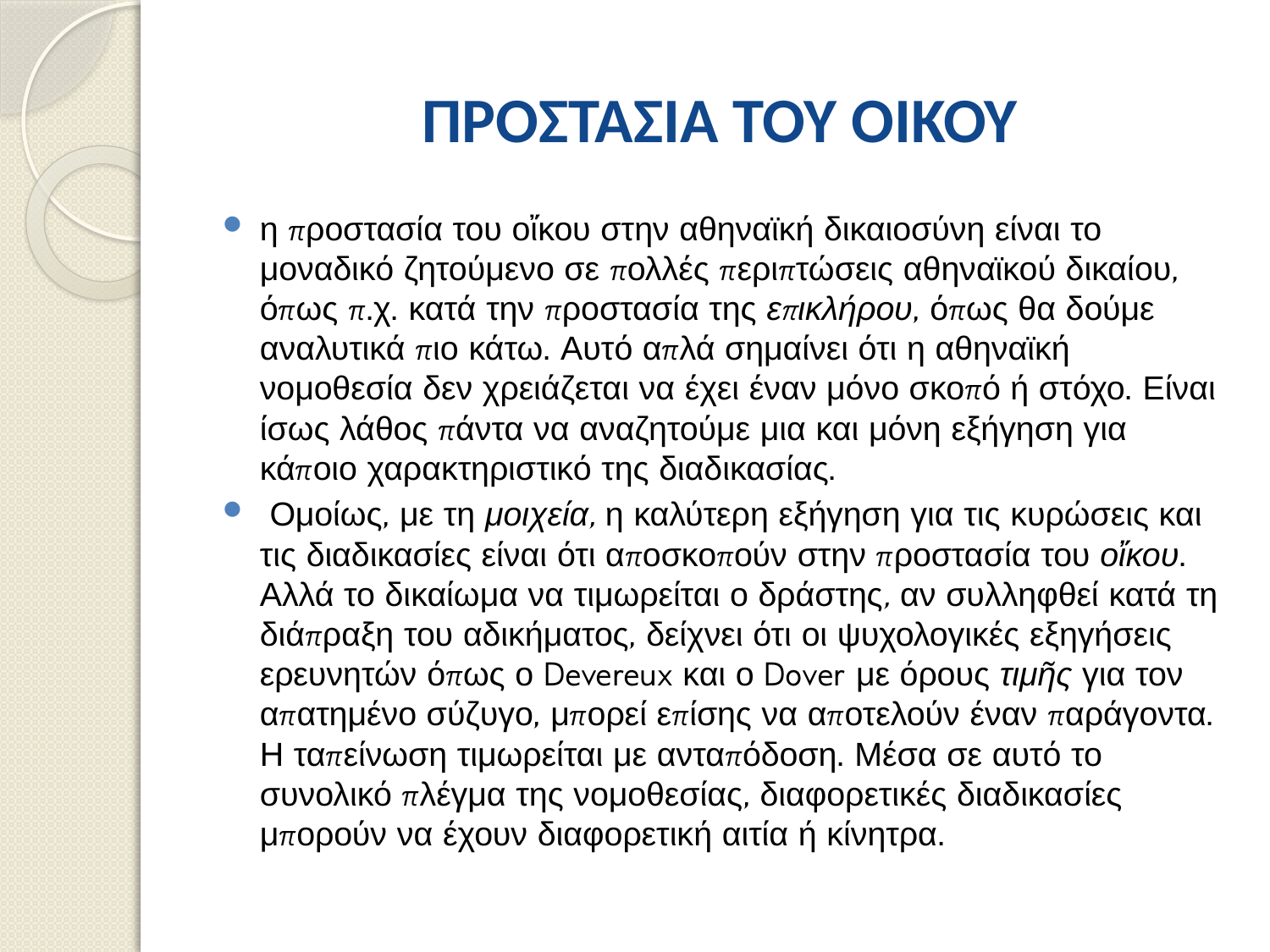

# ΠΡΟΣΤΑΣΙΑ ΤΟΥ ΟΙΚΟΥ
η προστασία του οἴκου στην αθηναϊκή δικαιοσύνη είναι το μοναδικό ζητούμενο σε πολλές περιπτώσεις αθηναϊκού δικαίου, όπως π.χ. κατά την προστασία της επικλήρου, όπως θα δούμε αναλυτικά πιο κάτω. Αυτό απλά σημαίνει ότι η αθηναϊκή νομοθεσία δεν χρειάζεται να έχει έναν μόνο σκοπό ή στόχο. Είναι ίσως λάθος πάντα να αναζητούμε μια και μόνη εξήγηση για κάποιο χαρακτηριστικό της διαδικασίας.
 Ομοίως, με τη μοιχεία, η καλύτερη εξήγηση για τις κυρώσεις και τις διαδικασίες είναι ότι αποσκοπούν στην προστασία του οἴκου. Αλλά το δικαίωμα να τιμωρείται ο δράστης, αν συλληφθεί κατά τη διάπραξη του αδικήματος, δείχνει ότι οι ψυχολογικές εξηγήσεις ερευνητών όπως ο Devereux και ο Dover με όρους τιμῆς για τον απατημένο σύζυγο, μπορεί επίσης να αποτελούν έναν παράγοντα. Η ταπείνωση τιμωρείται με ανταπόδοση. Μέσα σε αυτό το συνολικό πλέγμα της νομοθεσίας, διαφορετικές διαδικασίες μπορούν να έχουν διαφορετική αιτία ή κίνητρα.